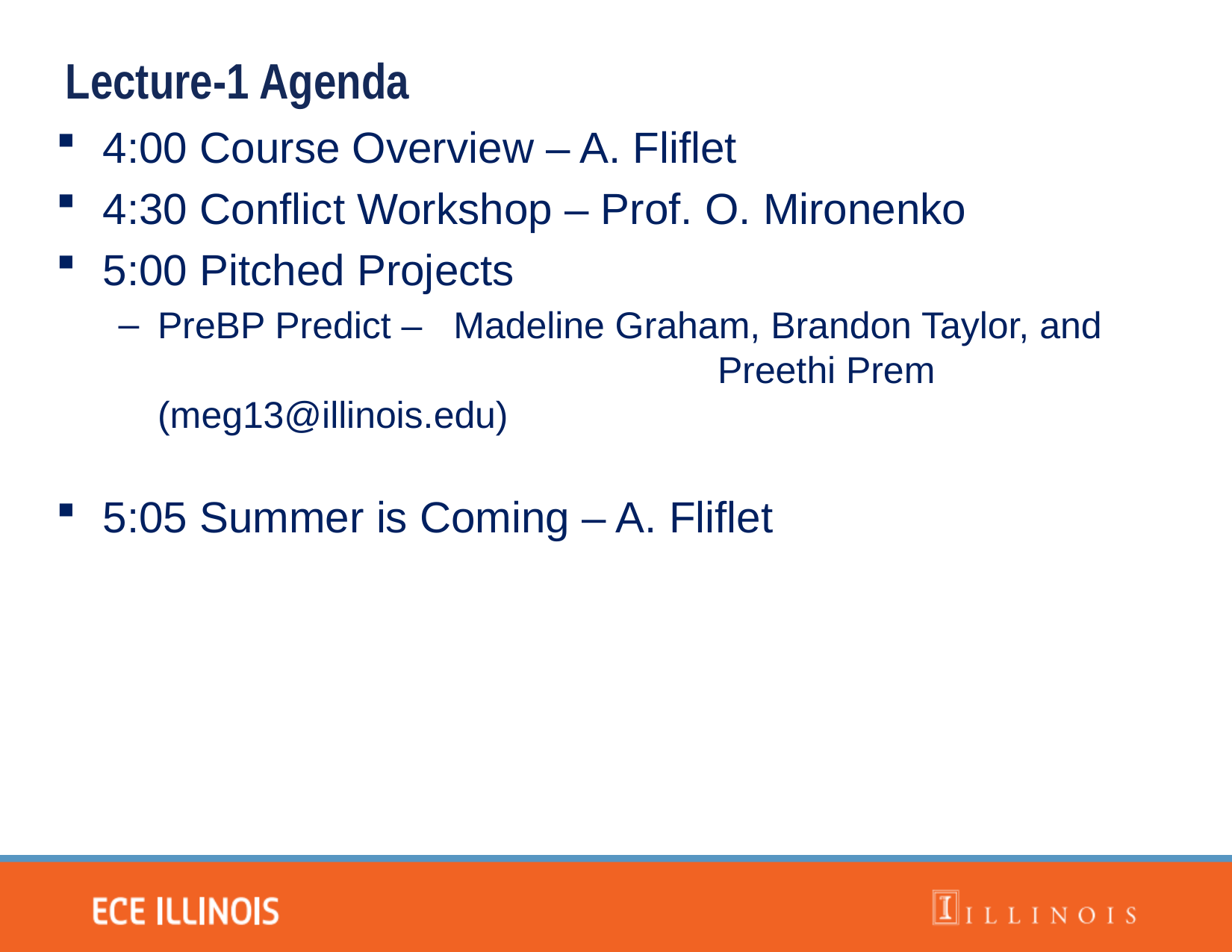

Lecture-1 Agenda
4:00 Course Overview – A. Fliflet
4:30 Conflict Workshop – Prof. O. Mironenko
5:00 Pitched Projects
PreBP Predict –   Madeline Graham, Brandon Taylor, and 						Preethi Prem (meg13@illinois.edu)
					​
5:05 Summer is Coming – A. Fliflet